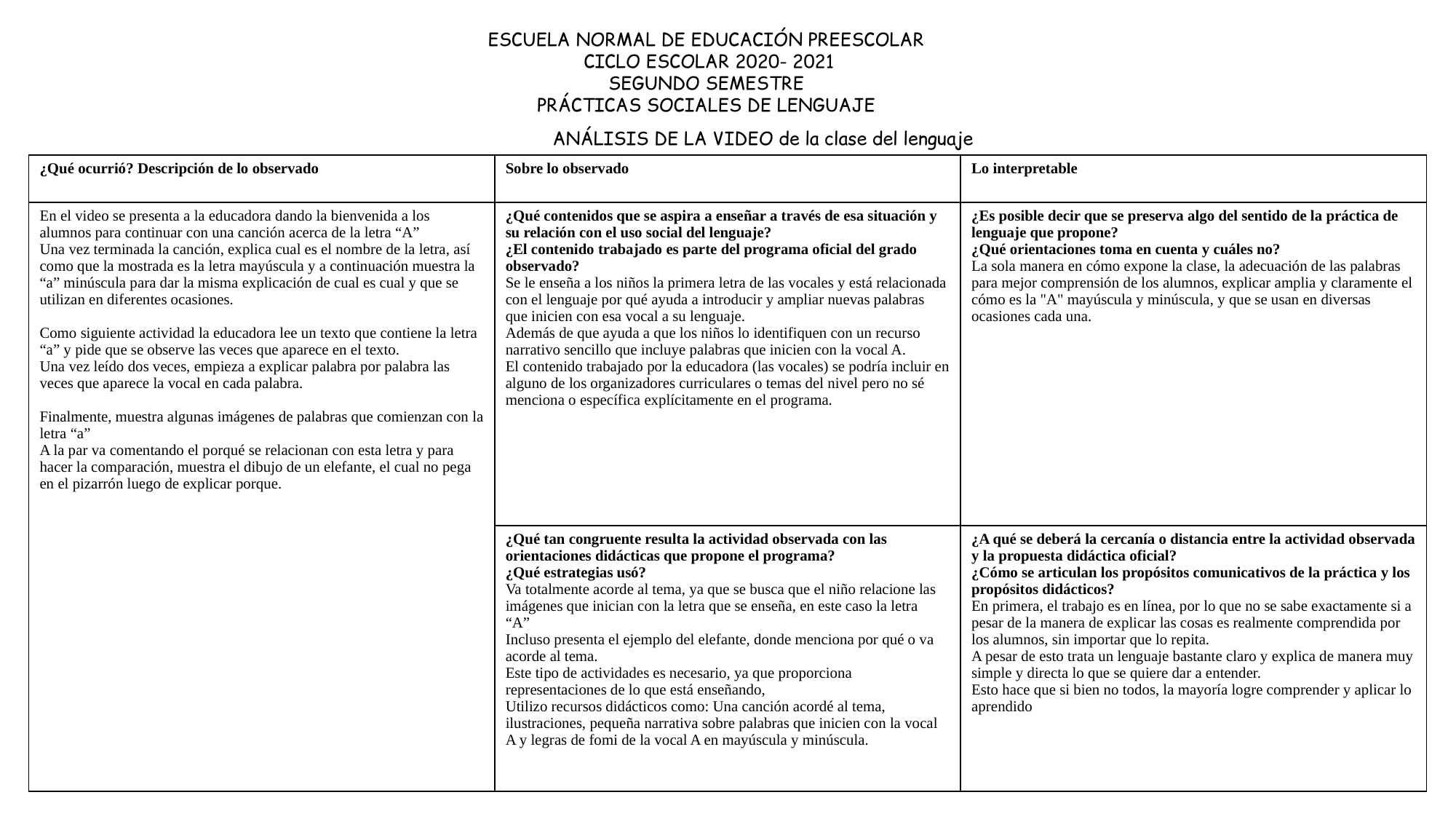

ESCUELA NORMAL DE EDUCACIÓN PREESCOLAR
CICLO ESCOLAR 2020- 2021
SEGUNDO SEMESTRE
PRÁCTICAS SOCIALES DE LENGUAJE
ANÁLISIS DE LA VIDEO de la clase del lenguaje
| ¿Qué ocurrió? Descripción de lo observado | Sobre lo observado | Lo interpretable |
| --- | --- | --- |
| En el video se presenta a la educadora dando la bienvenida a los alumnos para continuar con una canción acerca de la letra “A” Una vez terminada la canción, explica cual es el nombre de la letra, así como que la mostrada es la letra mayúscula y a continuación muestra la “a” minúscula para dar la misma explicación de cual es cual y que se utilizan en diferentes ocasiones. Como siguiente actividad la educadora lee un texto que contiene la letra “a” y pide que se observe las veces que aparece en el texto. Una vez leído dos veces, empieza a explicar palabra por palabra las veces que aparece la vocal en cada palabra. Finalmente, muestra algunas imágenes de palabras que comienzan con la letra “a” A la par va comentando el porqué se relacionan con esta letra y para hacer la comparación, muestra el dibujo de un elefante, el cual no pega en el pizarrón luego de explicar porque. | ¿Qué contenidos que se aspira a enseñar a través de esa situación y su relación con el uso social del lenguaje?  ¿El contenido trabajado es parte del programa oficial del grado observado?  Se le enseña a los niños la primera letra de las vocales y está relacionada con el lenguaje por qué ayuda a introducir y ampliar nuevas palabras que inicien con esa vocal a su lenguaje. Además de que ayuda a que los niños lo identifiquen con un recurso narrativo sencillo que incluye palabras que inicien con la vocal A. El contenido trabajado por la educadora (las vocales) se podría incluir en alguno de los organizadores curriculares o temas del nivel pero no sé menciona o específica explícitamente en el programa. | ¿Es posible decir que se preserva algo del sentido de la práctica de lenguaje que propone?  ¿Qué orientaciones toma en cuenta y cuáles no? La sola manera en cómo expone la clase, la adecuación de las palabras para mejor comprensión de los alumnos, explicar amplia y claramente el cómo es la "A" mayúscula y minúscula, y que se usan en diversas ocasiones cada una. |
|  | ¿Qué tan congruente resulta la actividad observada con las orientaciones didácticas que propone el programa?  ¿Qué estrategias usó? Va totalmente acorde al tema, ya que se busca que el niño relacione las imágenes que inician con la letra que se enseña, en este caso la letra “A”  Incluso presenta el ejemplo del elefante, donde menciona por qué o va acorde al tema. Este tipo de actividades es necesario, ya que proporciona representaciones de lo que está enseñando,  Utilizo recursos didácticos como: Una canción acordé al tema, ilustraciones, pequeña narrativa sobre palabras que inicien con la vocal A y legras de fomi de la vocal A en mayúscula y minúscula. | ¿A qué se deberá la cercanía o distancia entre la actividad observada y la propuesta didáctica oficial?  ¿Cómo se articulan los propósitos comunicativos de la práctica y los propósitos didácticos? En primera, el trabajo es en línea, por lo que no se sabe exactamente si a pesar de la manera de explicar las cosas es realmente comprendida por los alumnos, sin importar que lo repita. A pesar de esto trata un lenguaje bastante claro y explica de manera muy simple y directa lo que se quiere dar a entender. Esto hace que si bien no todos, la mayoría logre comprender y aplicar lo aprendido |